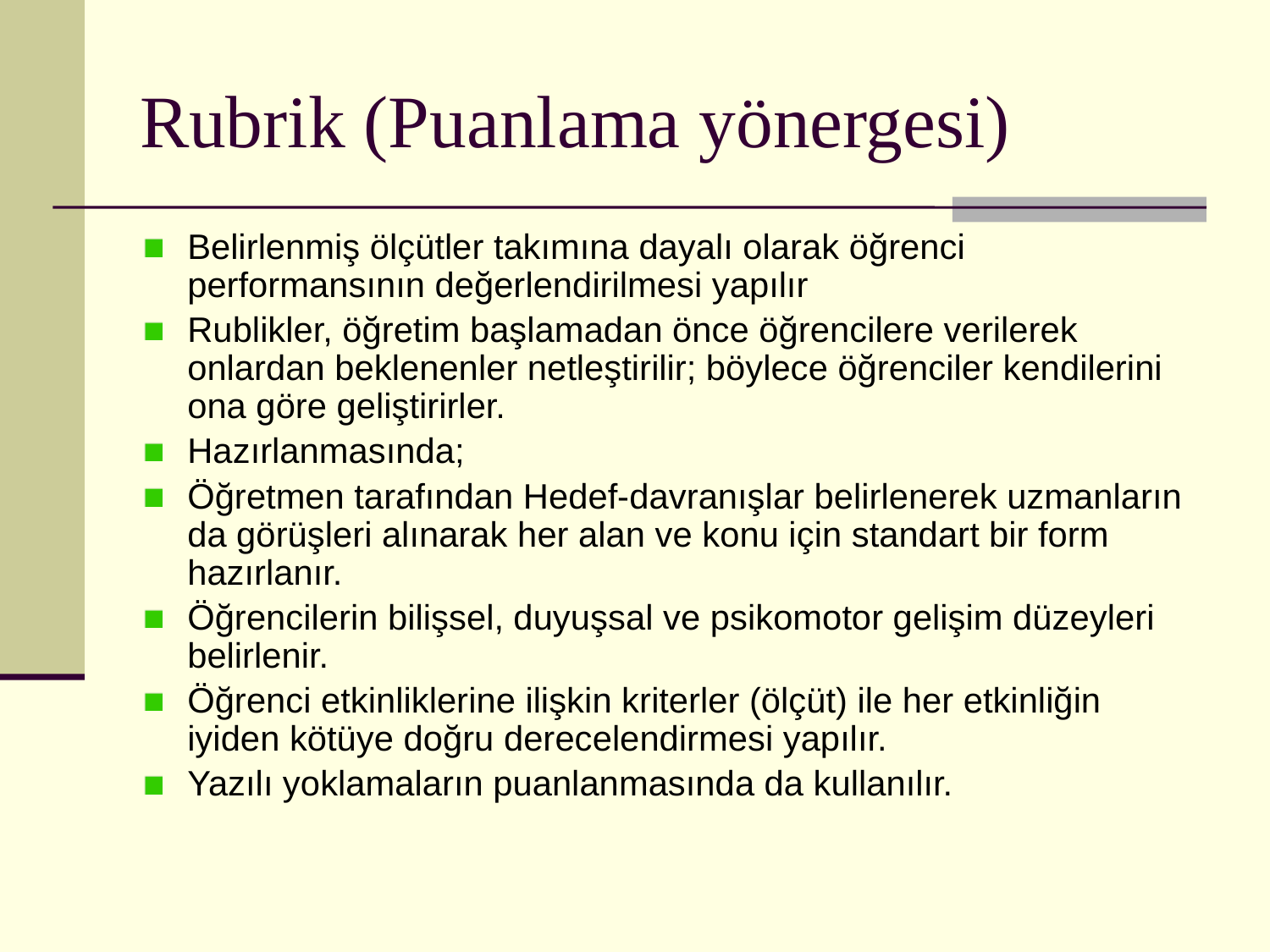

# Rubrik (Puanlama yönergesi)
Belirlenmiş ölçütler takımına dayalı olarak öğrenci performansının değerlendirilmesi yapılır
Rublikler, öğretim başlamadan önce öğrencilere verilerek onlardan beklenenler netleştirilir; böylece öğrenciler kendilerini ona göre geliştirirler.
Hazırlanmasında;
Öğretmen tarafından Hedef-davranışlar belirlenerek uzmanların da görüşleri alınarak her alan ve konu için standart bir form hazırlanır.
Öğrencilerin bilişsel, duyuşsal ve psikomotor gelişim düzeyleri belirlenir.
Öğrenci etkinliklerine ilişkin kriterler (ölçüt) ile her etkinliğin iyiden kötüye doğru derecelendirmesi yapılır.
Yazılı yoklamaların puanlanmasında da kullanılır.